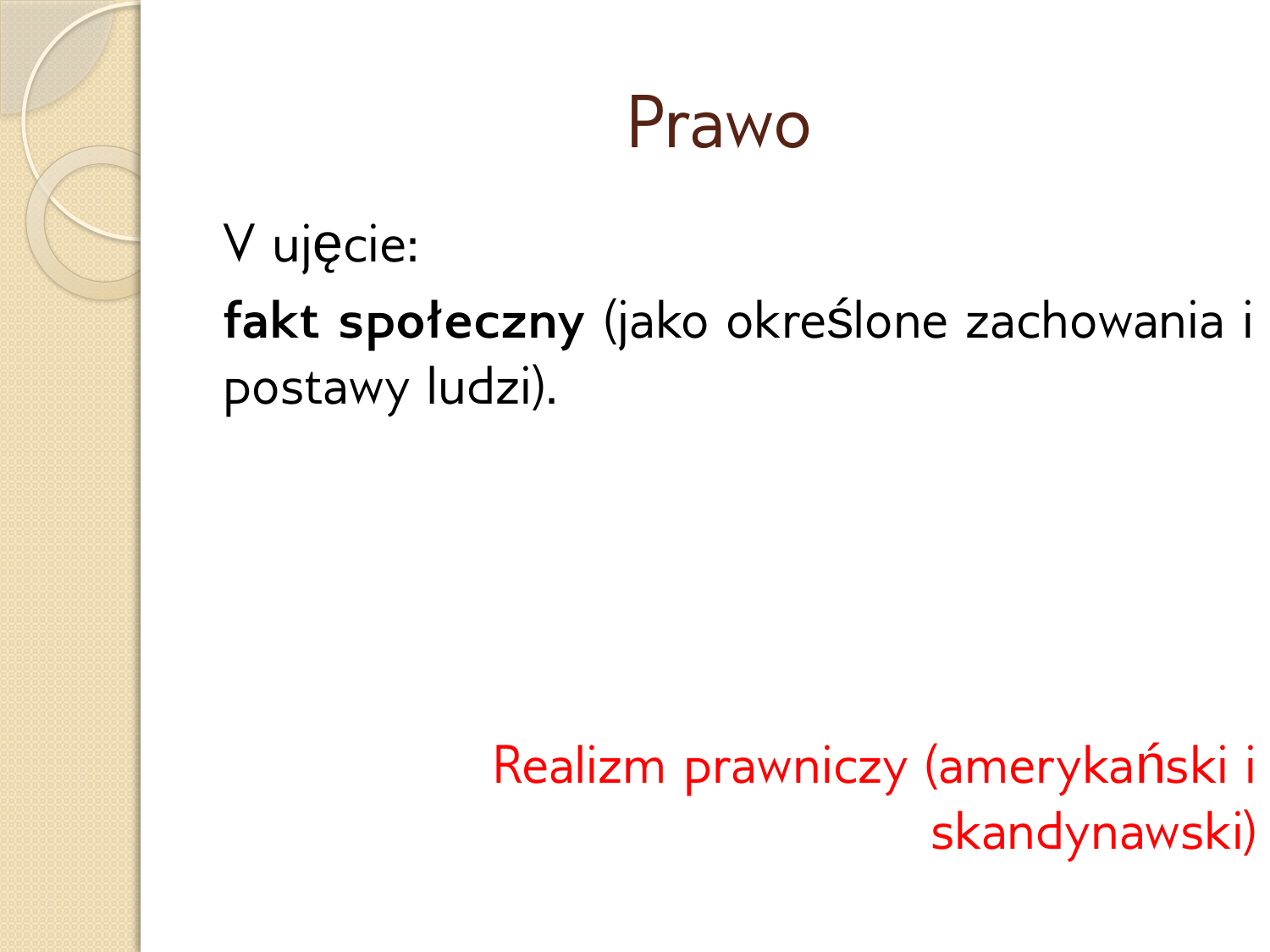

# Prawo
V ujęcie:
	fakt społeczny (jako określone zachowania i postawy ludzi).

Realizm prawniczy (amerykański i skandynawski)